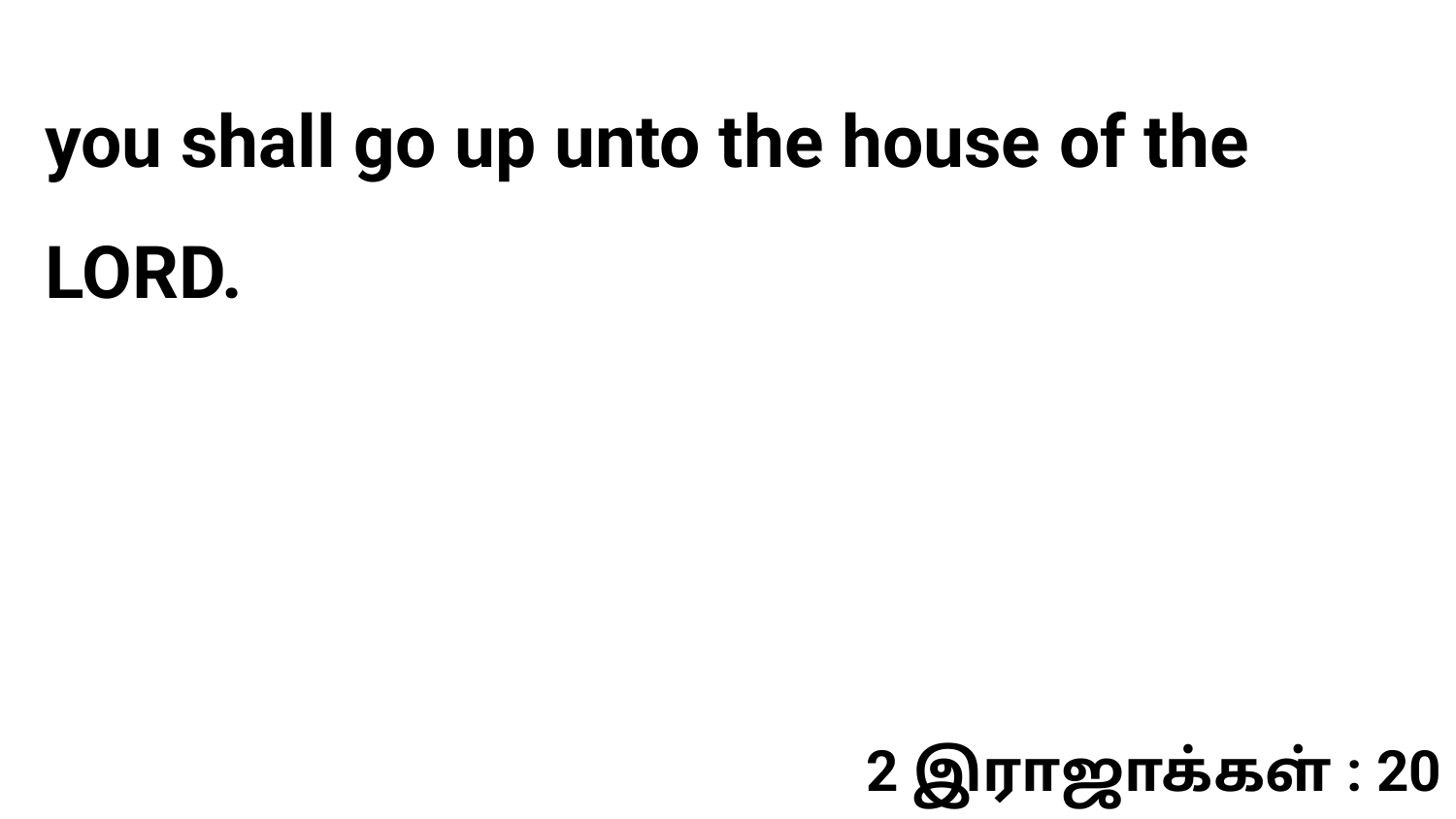

you shall go up unto the house of the LORD.
2 இராஜாக்கள் : 20